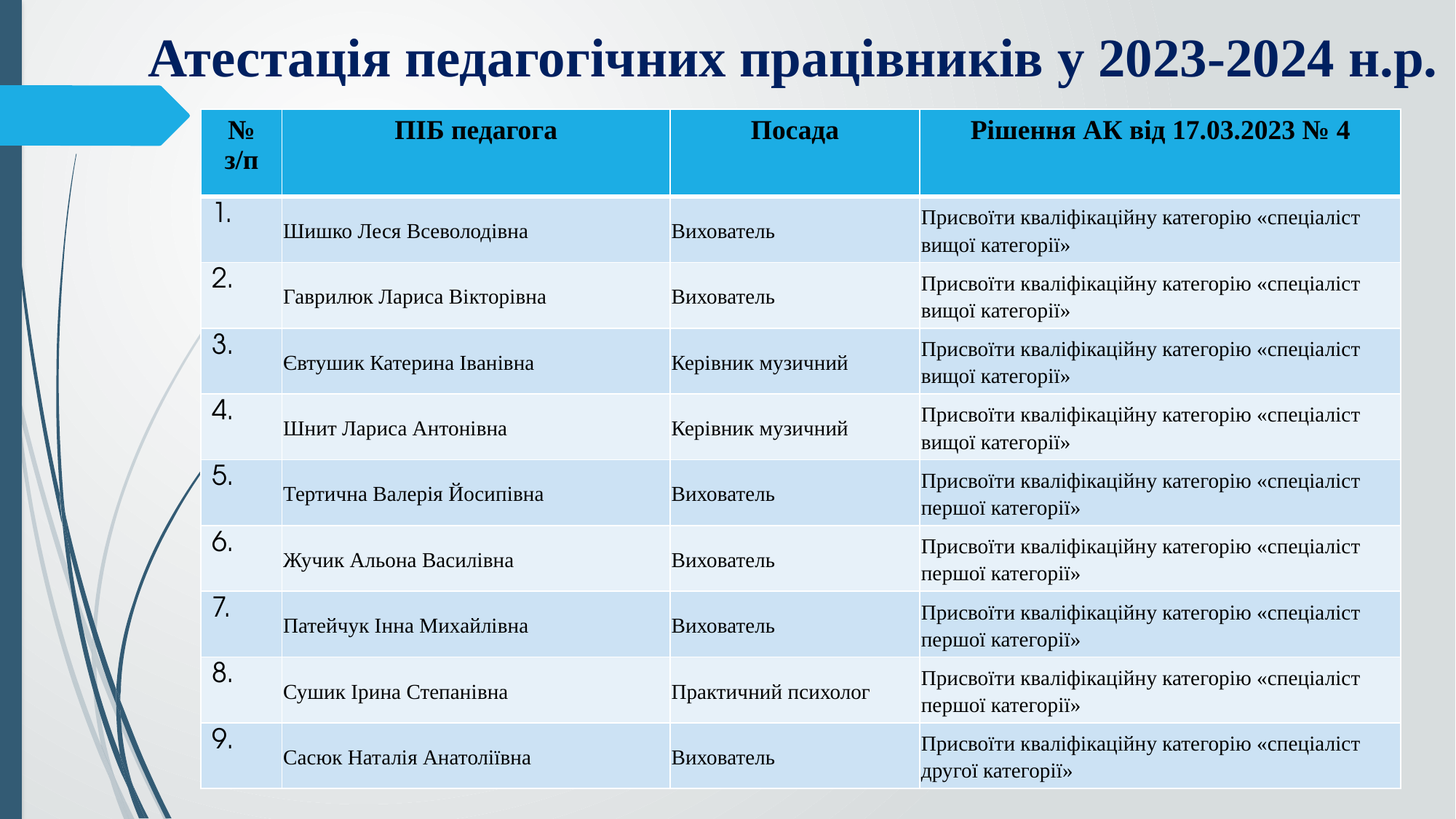

# Атестація педагогічних працівників у 2023-2024 н.р. н.р.
| № з/п | ПІБ педагога | Посада | Рішення АК від 17.03.2023 № 4 |
| --- | --- | --- | --- |
| 1. | Шишко Леся Всеволодівна | Вихователь | Присвоїти кваліфікаційну категорію «спеціаліст вищої категорії» |
| 2. | Гаврилюк Лариса Вікторівна | Вихователь | Присвоїти кваліфікаційну категорію «спеціаліст вищої категорії» |
| 3. | Євтушик Катерина Іванівна | Керівник музичний | Присвоїти кваліфікаційну категорію «спеціаліст вищої категорії» |
| 4. | Шнит Лариса Антонівна | Керівник музичний | Присвоїти кваліфікаційну категорію «спеціаліст вищої категорії» |
| 5. | Тертична Валерія Йосипівна | Вихователь | Присвоїти кваліфікаційну категорію «спеціаліст першої категорії» |
| 6. | Жучик Альона Василівна | Вихователь | Присвоїти кваліфікаційну категорію «спеціаліст першої категорії» |
| 7. | Патейчук Інна Михайлівна | Вихователь | Присвоїти кваліфікаційну категорію «спеціаліст першої категорії» |
| 8. | Сушик Ірина Степанівна | Практичний психолог | Присвоїти кваліфікаційну категорію «спеціаліст першої категорії» |
| 9. | Сасюк Наталія Анатоліївна | Вихователь | Присвоїти кваліфікаційну категорію «спеціаліст другої категорії» |